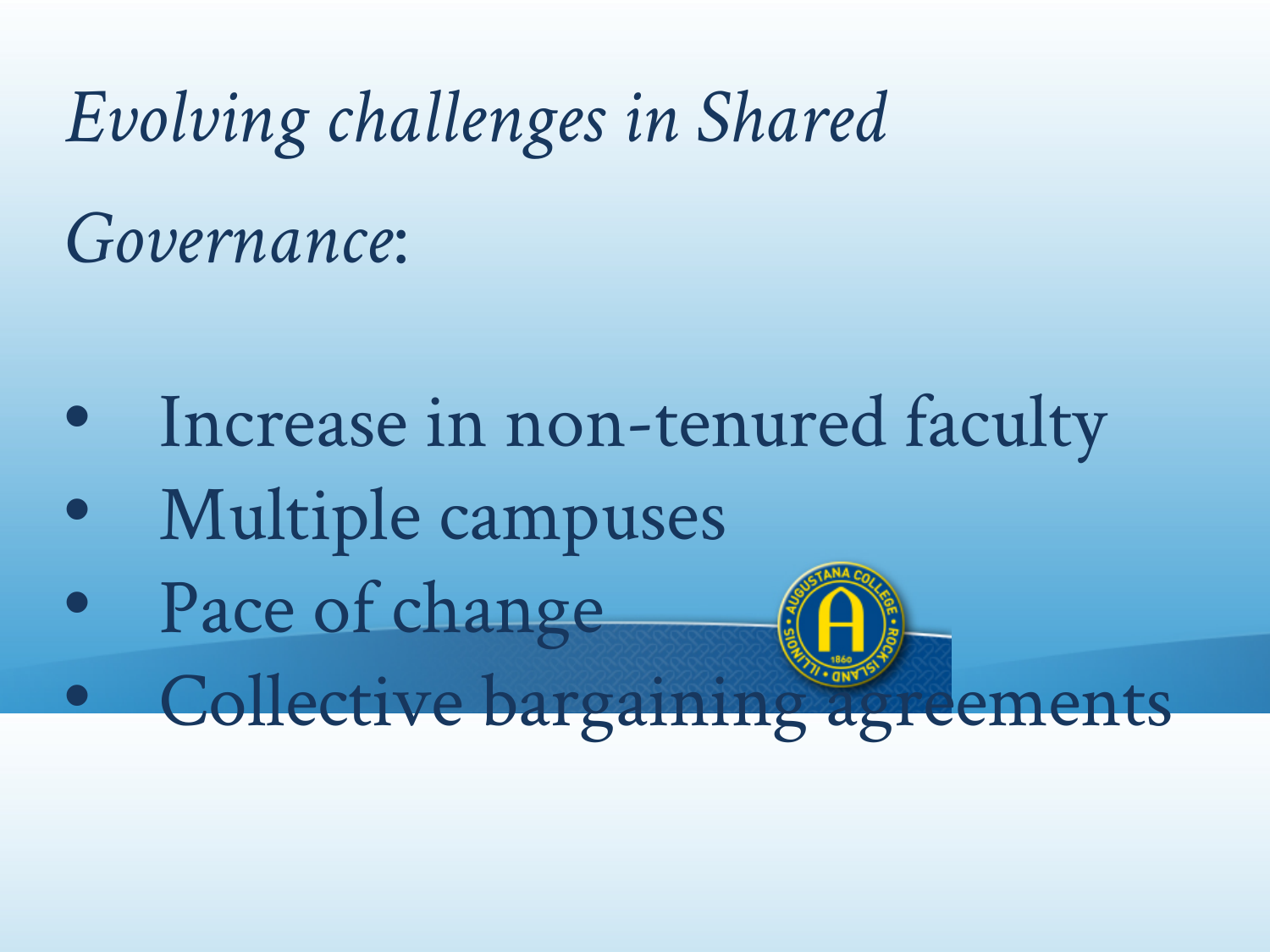

Evolving challenges in Shared Governance:

Increase in non-tenured faculty
Multiple campuses
Pace of change
Collective bargaining agreements